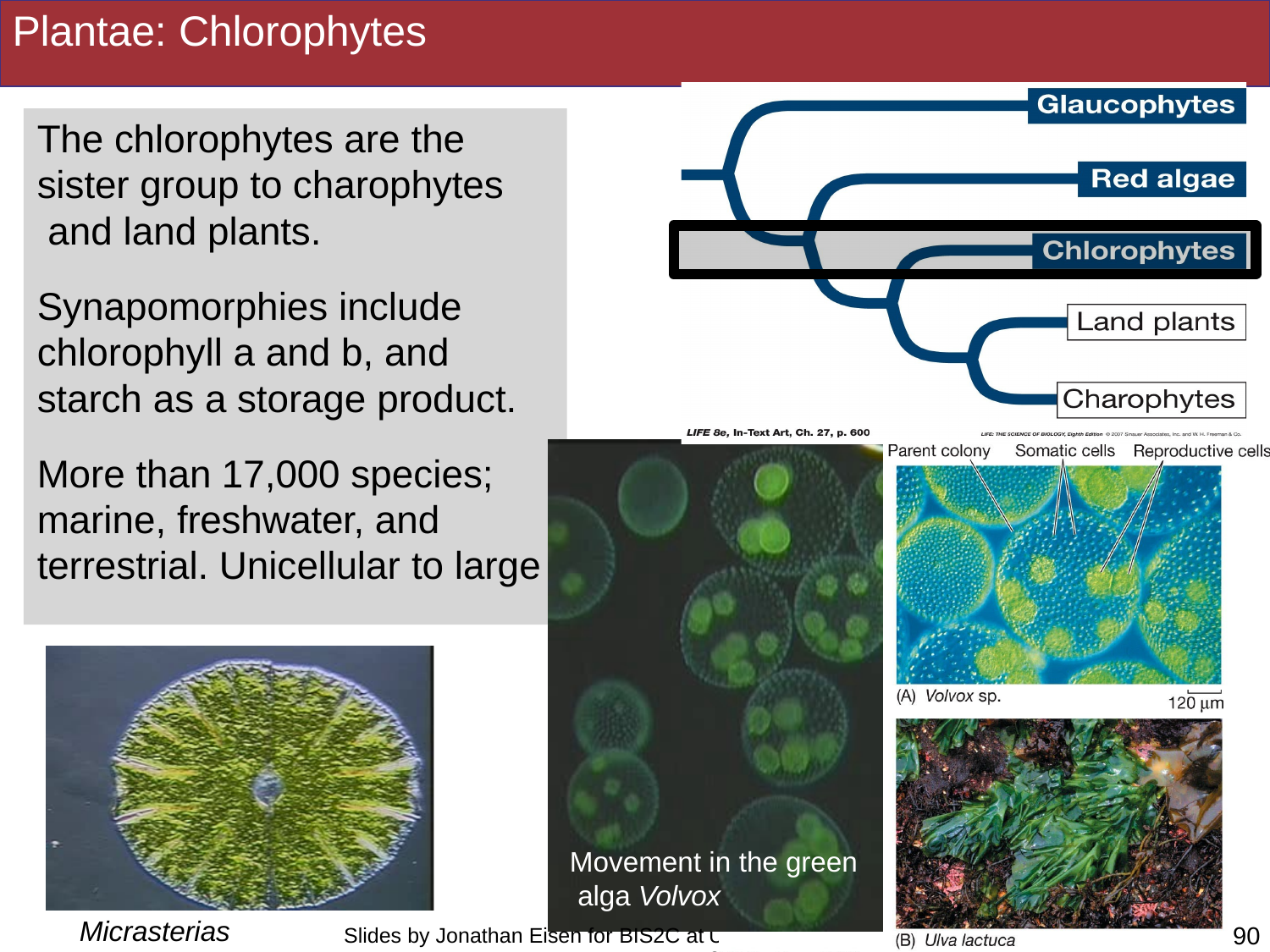

# Plantae: Chlorophytes

The chlorophytes are the  sister group to charophytes  and land plants.
Synapomorphies include  chlorophyll a and b, and  starch as a storage product.
More than 17,000 species;  marine, freshwater, and  terrestrial. Unicellular to large

Movement in the green  alga Volvox
Slides by Jonathan Eisen for BIS2C at
Micrasterias
90
UC Davis Spring 2016